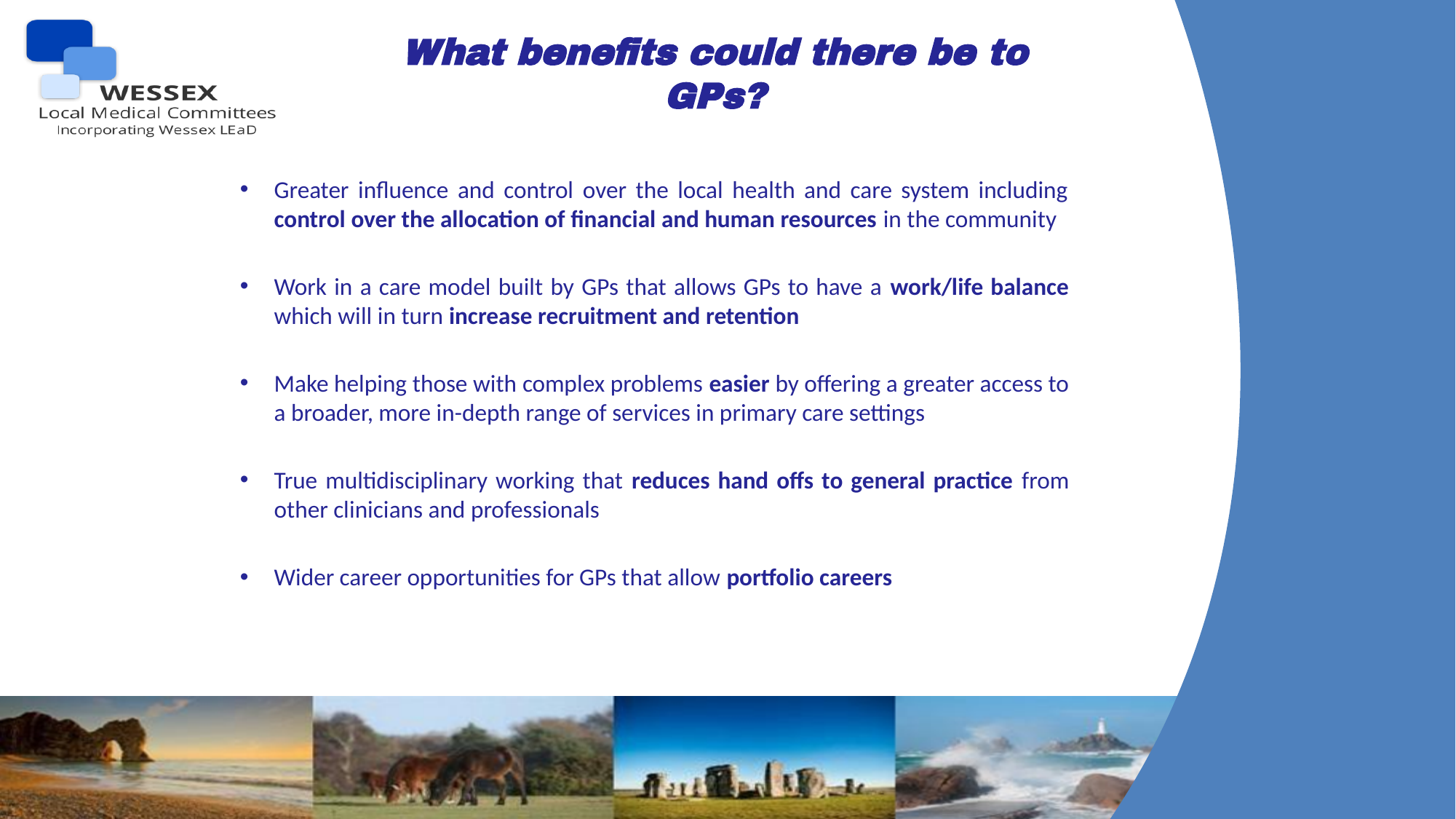

# What benefits could there be to GPs?
Greater influence and control over the local health and care system including control over the allocation of financial and human resources in the community

Work in a care model built by GPs that allows GPs to have a work/life balance which will in turn increase recruitment and retention

Make helping those with complex problems easier by offering a greater access to a broader, more in-depth range of services in primary care settings

True multidisciplinary working that reduces hand offs to general practice from other clinicians and professionals

Wider career opportunities for GPs that allow portfolio careers